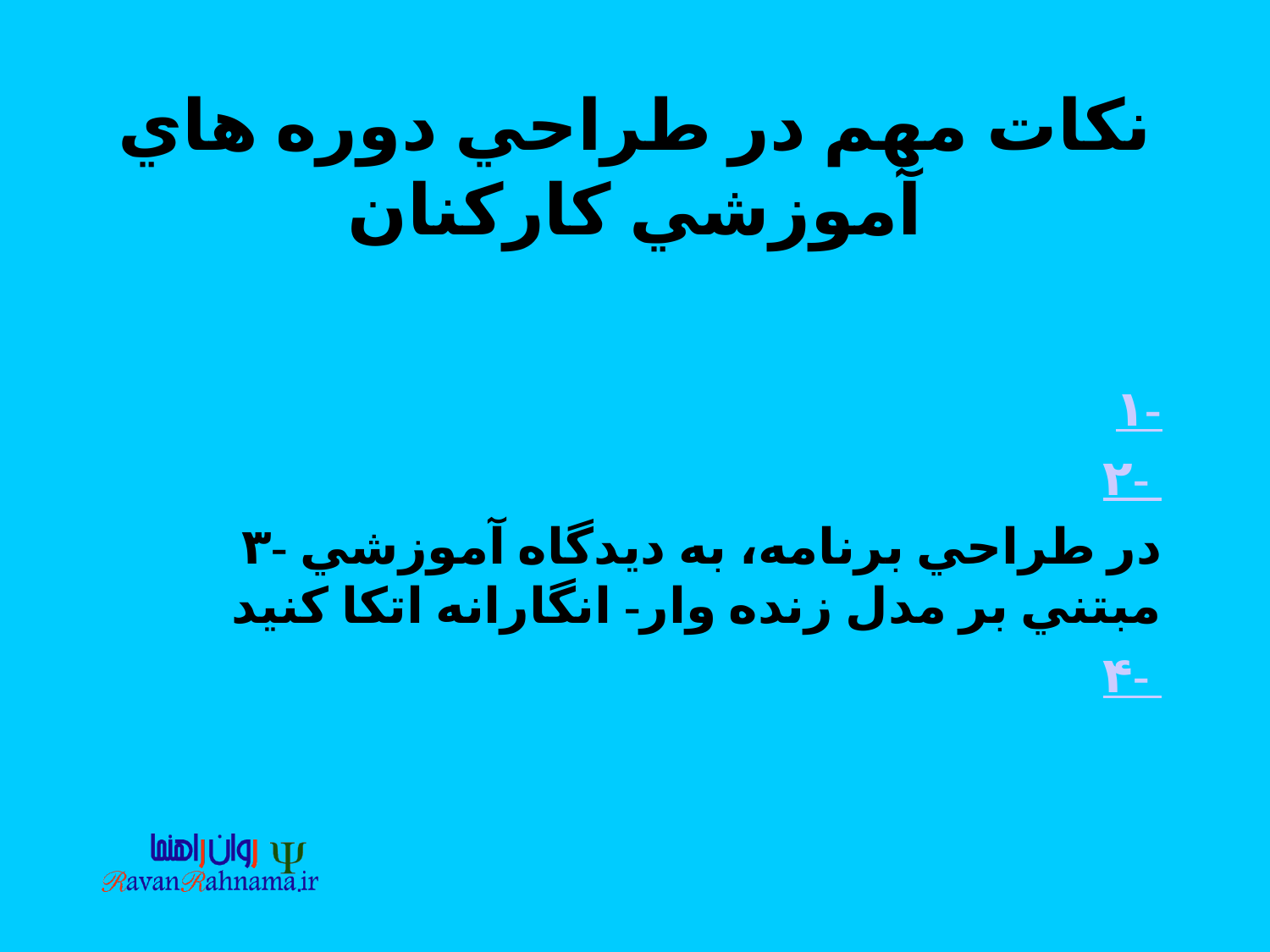

# نكات مهم در طراحي دوره هاي آموزشي كاركنان
۱-
۲-
۳- در طراحي برنامه، به ديدگاه آموزشي مبتني بر مدل زنده وار- انگارانه اتكا كنيد
۴-